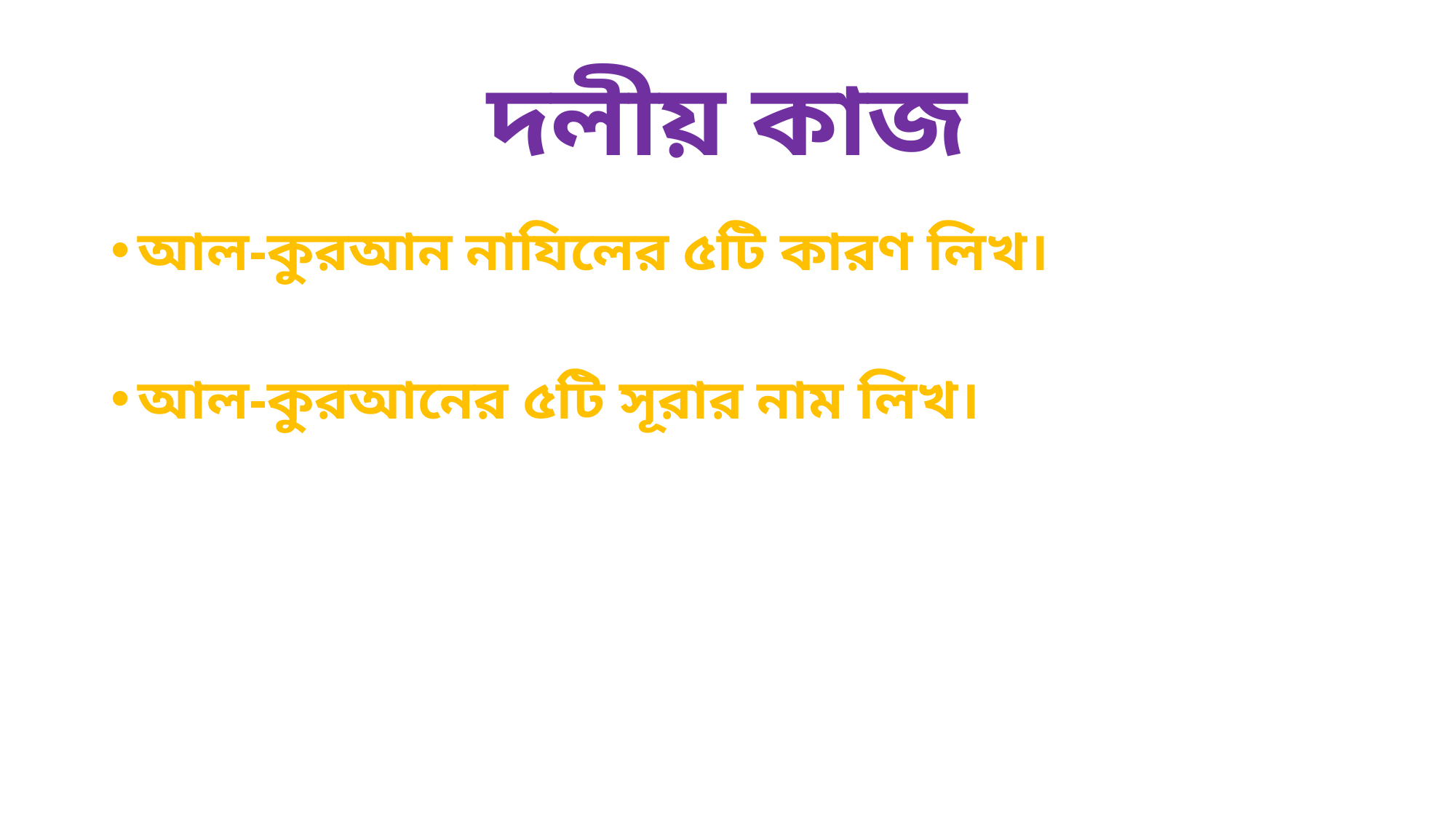

# দলীয় কাজ
আল-কুরআন নাযিলের ৫টি কারণ লিখ।

আল-কুরআনের ৫টি সূরার নাম লিখ।